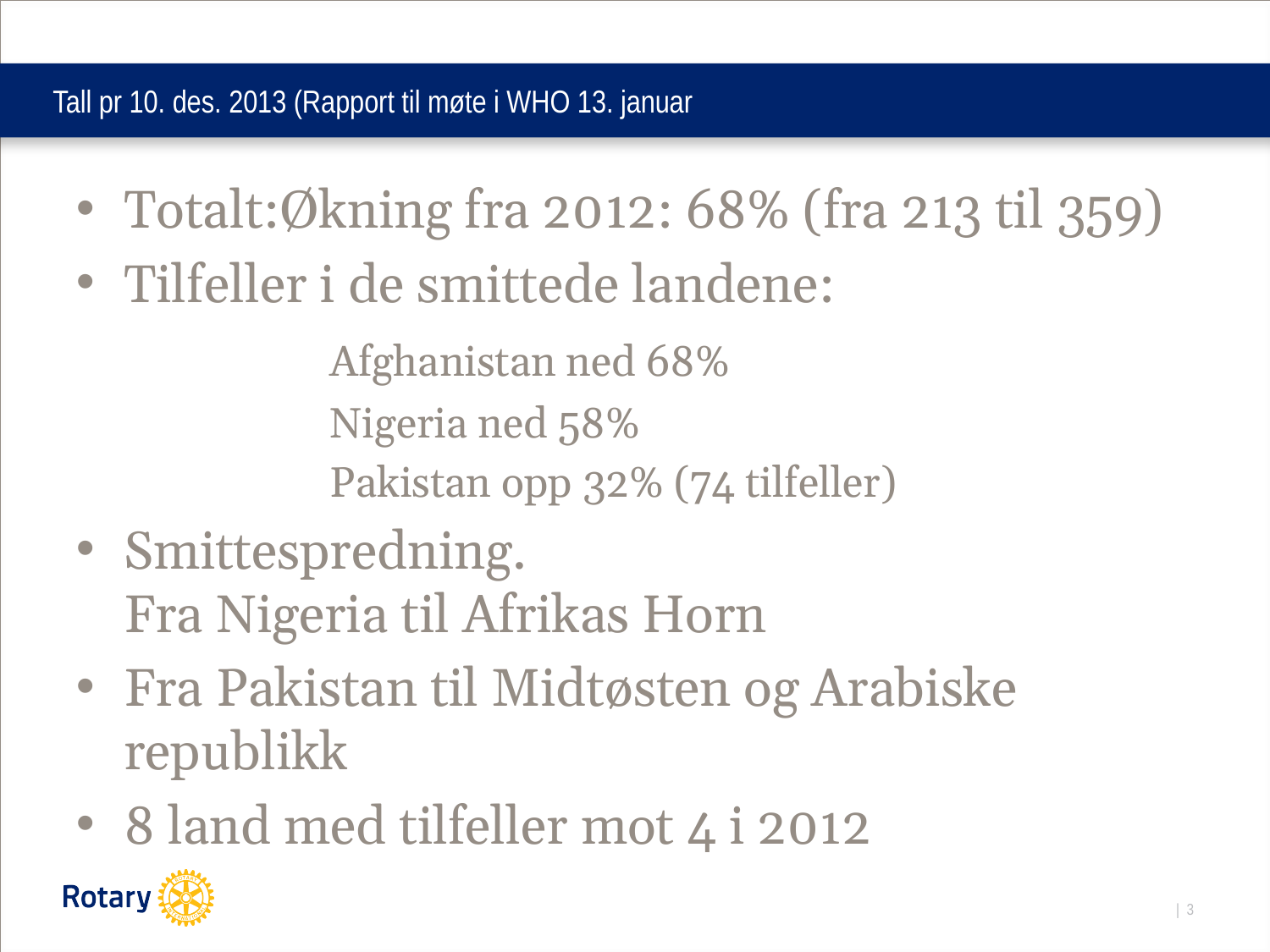

# Tall pr 10. des. 2013 (Rapport til møte i WHO 13. januar
Totalt:Økning fra 2012: 68% (fra 213 til 359)
Tilfeller i de smittede landene:
		Afghanistan ned 68%
		Nigeria ned 58%
		Pakistan opp 32% (74 tilfeller)
Smittespredning.
Fra Nigeria til Afrikas Horn
Fra Pakistan til Midtøsten og Arabiske republikk
8 land med tilfeller mot 4 i 2012